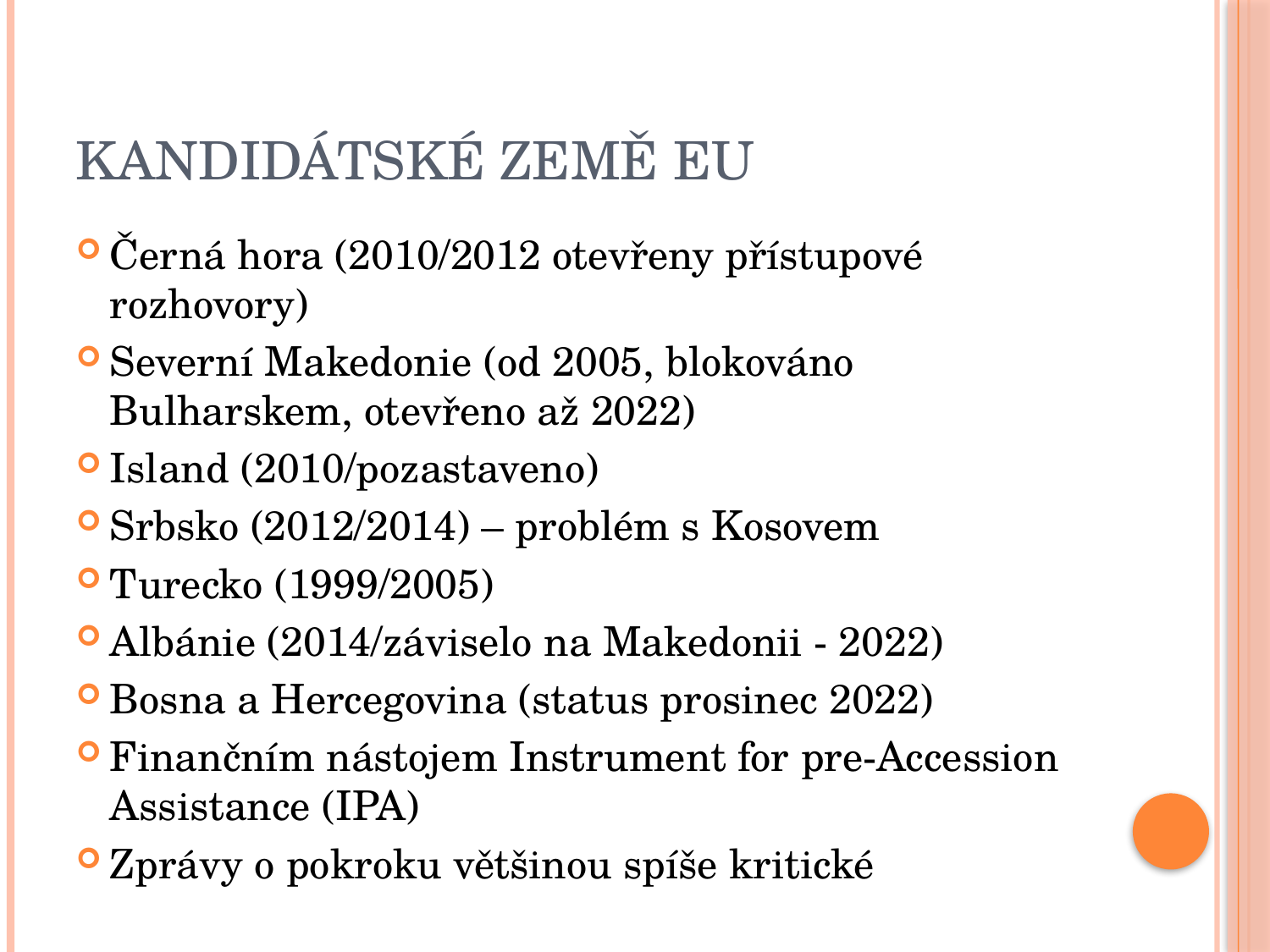

# Kandidátské země EU
Černá hora (2010/2012 otevřeny přístupové rozhovory)
Severní Makedonie (od 2005, blokováno Bulharskem, otevřeno až 2022)
Island (2010/pozastaveno)
Srbsko (2012/2014) – problém s Kosovem
Turecko (1999/2005)
Albánie (2014/záviselo na Makedonii - 2022)
Bosna a Hercegovina (status prosinec 2022)
Finančním nástojem Instrument for pre-Accession Assistance (IPA)
Zprávy o pokroku většinou spíše kritické